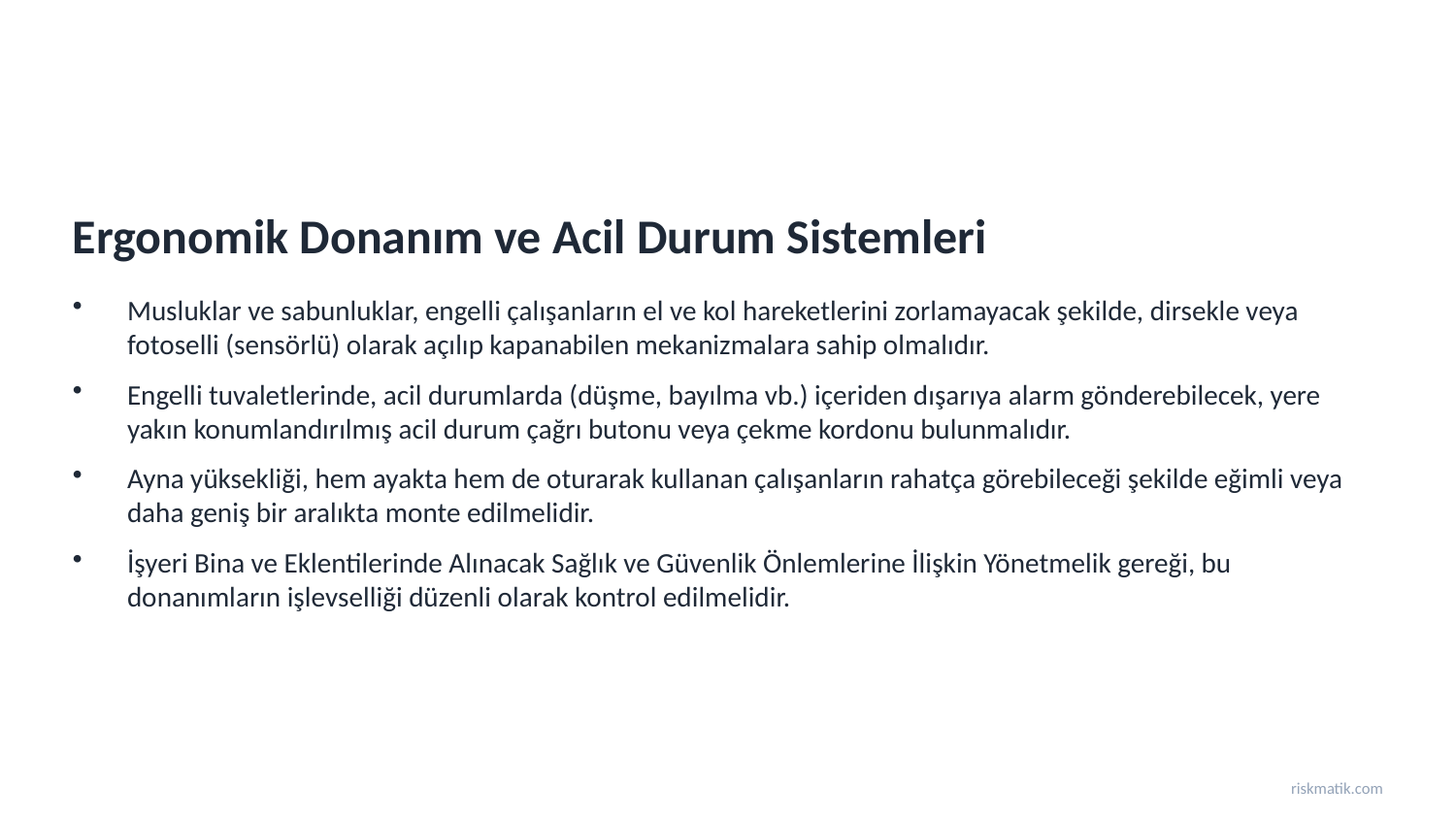

Ergonomik Donanım ve Acil Durum Sistemleri
Musluklar ve sabunluklar, engelli çalışanların el ve kol hareketlerini zorlamayacak şekilde, dirsekle veya fotoselli (sensörlü) olarak açılıp kapanabilen mekanizmalara sahip olmalıdır.
Engelli tuvaletlerinde, acil durumlarda (düşme, bayılma vb.) içeriden dışarıya alarm gönderebilecek, yere yakın konumlandırılmış acil durum çağrı butonu veya çekme kordonu bulunmalıdır.
Ayna yüksekliği, hem ayakta hem de oturarak kullanan çalışanların rahatça görebileceği şekilde eğimli veya daha geniş bir aralıkta monte edilmelidir.
İşyeri Bina ve Eklentilerinde Alınacak Sağlık ve Güvenlik Önlemlerine İlişkin Yönetmelik gereği, bu donanımların işlevselliği düzenli olarak kontrol edilmelidir.
riskmatik.com